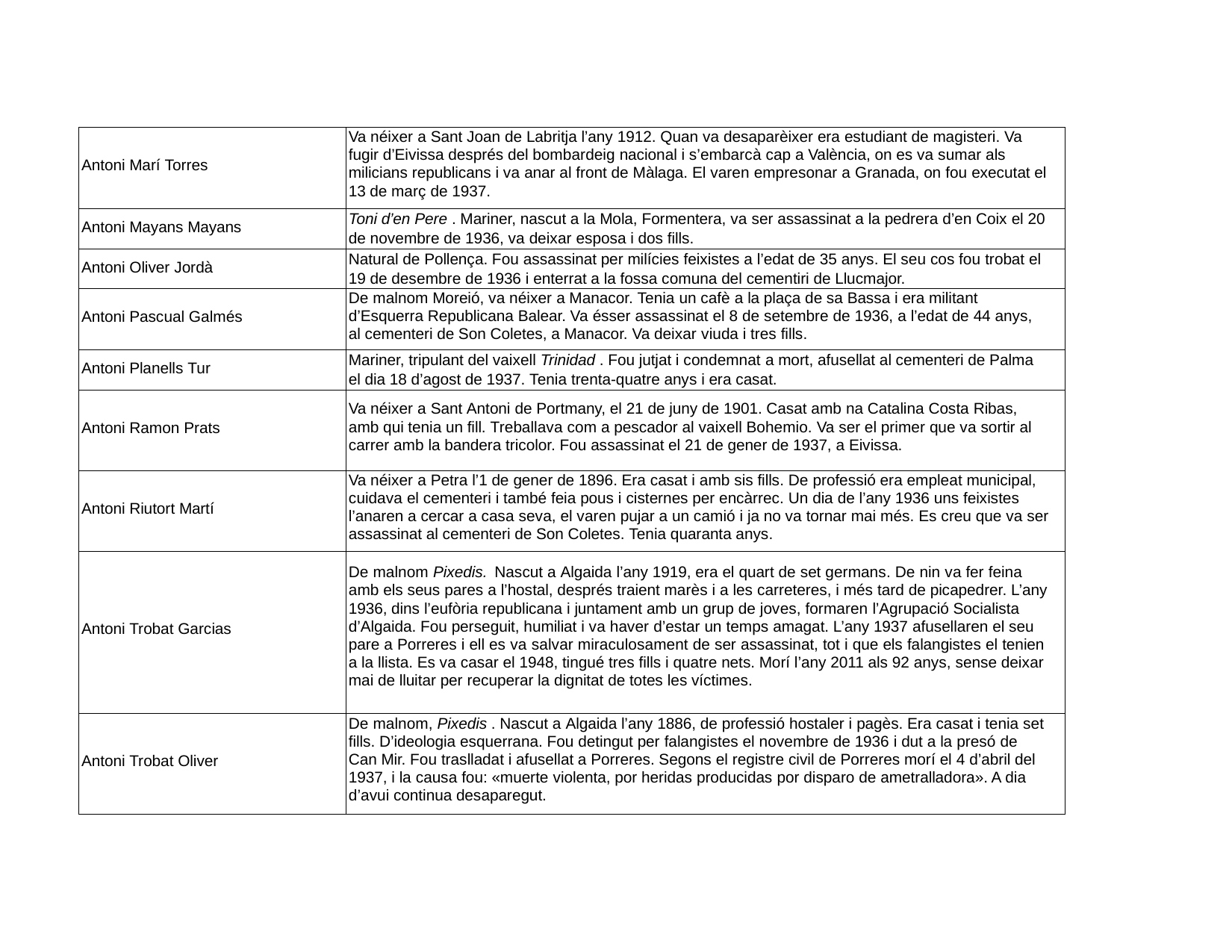

| Antoni Marí Torres | Va néixer a Sant Joan de Labritja l’any 1912. Quan va desaparèixer era estudiant de magisteri. Va fugir d’Eivissa després del bombardeig nacional i s’embarcà cap a València, on es va sumar als milicians republicans i va anar al front de Màlaga. El varen empresonar a Granada, on fou executat el 13 de març de 1937. |
| --- | --- |
| Antoni Mayans Mayans | Toni d’en Pere . Mariner, nascut a la Mola, Formentera, va ser assassinat a la pedrera d’en Coix el 20 de novembre de 1936, va deixar esposa i dos fills. |
| Antoni Oliver Jordà | Natural de Pollença. Fou assassinat per milícies feixistes a l’edat de 35 anys. El seu cos fou trobat el 19 de desembre de 1936 i enterrat a la fossa comuna del cementiri de Llucmajor. |
| Antoni Pascual Galmés | De malnom Moreió, va néixer a Manacor. Tenia un cafè a la plaça de sa Bassa i era militant d’Esquerra Republicana Balear. Va ésser assassinat el 8 de setembre de 1936, a l’edat de 44 anys, al cementeri de Son Coletes, a Manacor. Va deixar viuda i tres fills. |
| Antoni Planells Tur | Mariner, tripulant del vaixell Trinidad . Fou jutjat i condemnat a mort, afusellat al cementeri de Palma el dia 18 d’agost de 1937. Tenia trenta-quatre anys i era casat. |
| Antoni Ramon Prats | Va néixer a Sant Antoni de Portmany, el 21 de juny de 1901. Casat amb na Catalina Costa Ribas, amb qui tenia un fill. Treballava com a pescador al vaixell Bohemio. Va ser el primer que va sortir al carrer amb la bandera tricolor. Fou assassinat el 21 de gener de 1937, a Eivissa. |
| Antoni Riutort Martí | Va néixer a Petra l’1 de gener de 1896. Era casat i amb sis fills. De professió era empleat municipal, cuidava el cementeri i també feia pous i cisternes per encàrrec. Un dia de l’any 1936 uns feixistes l’anaren a cercar a casa seva, el varen pujar a un camió i ja no va tornar mai més. Es creu que va ser assassinat al cementeri de Son Coletes. Tenia quaranta anys. |
| Antoni Trobat Garcias | De malnom Pixedis. Nascut a Algaida l’any 1919, era el quart de set germans. De nin va fer feina amb els seus pares a l’hostal, després traient marès i a les carreteres, i més tard de picapedrer. L’any 1936, dins l’eufòria republicana i juntament amb un grup de joves, formaren l’Agrupació Socialista d’Algaida. Fou perseguit, humiliat i va haver d’estar un temps amagat. L’any 1937 afusellaren el seu pare a Porreres i ell es va salvar miraculosament de ser assassinat, tot i que els falangistes el tenien a la llista. Es va casar el 1948, tingué tres fills i quatre nets. Morí l’any 2011 als 92 anys, sense deixar mai de lluitar per recuperar la dignitat de totes les víctimes. |
| Antoni Trobat Oliver | De malnom, Pixedis . Nascut a Algaida l’any 1886, de professió hostaler i pagès. Era casat i tenia set fills. D’ideologia esquerrana. Fou detingut per falangistes el novembre de 1936 i dut a la presó de Can Mir. Fou traslladat i afusellat a Porreres. Segons el registre civil de Porreres morí el 4 d’abril del 1937, i la causa fou: «muerte violenta, por heridas producidas por disparo de ametralladora». A dia d’avui continua desaparegut. |